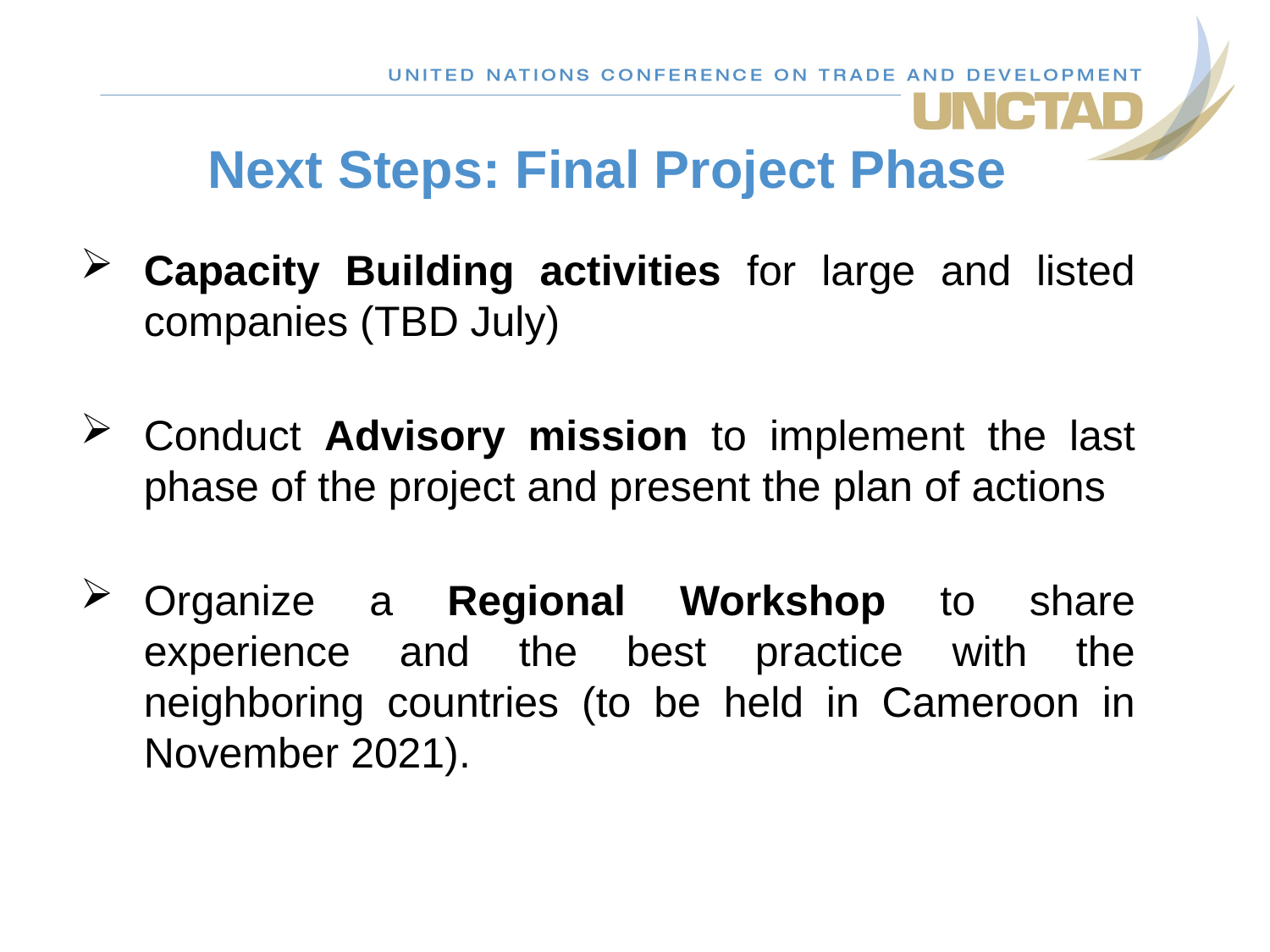

Next Steps: Final Project Phase
Capacity Building activities for large and listed companies (TBD July)
Conduct Advisory mission to implement the last phase of the project and present the plan of actions
Organize a Regional Workshop to share experience and the best practice with the neighboring countries (to be held in Cameroon in November 2021).